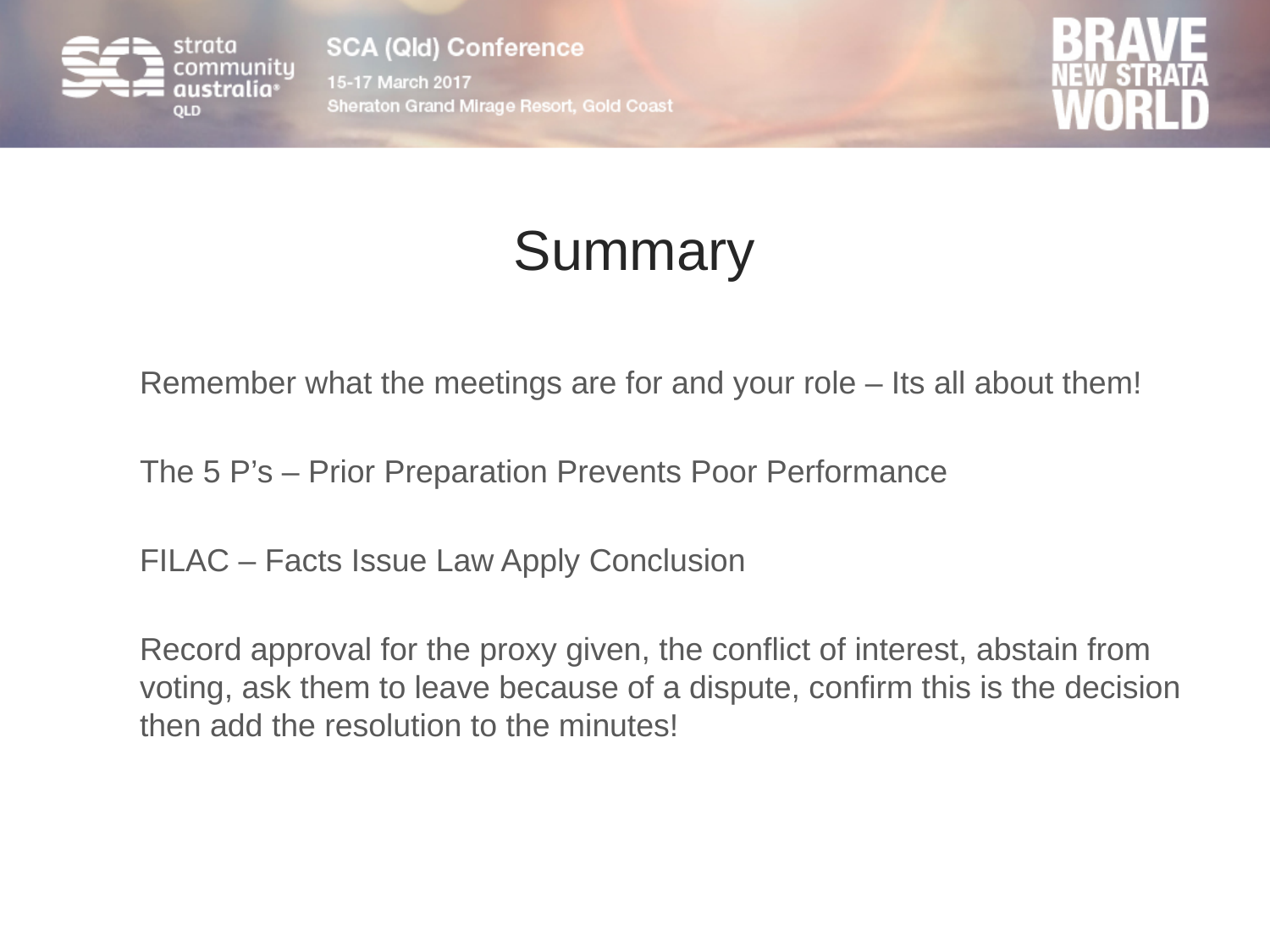

# Summary

Remember what the meetings are for and your role – Its all about them!

The 5 P’s – Prior Preparation Prevents Poor Performance

FILAC – Facts Issue Law Apply Conclusion

Record approval for the proxy given, the conflict of interest, abstain from voting, ask them to leave because of a dispute, confirm this is the decision then add the resolution to the minutes!